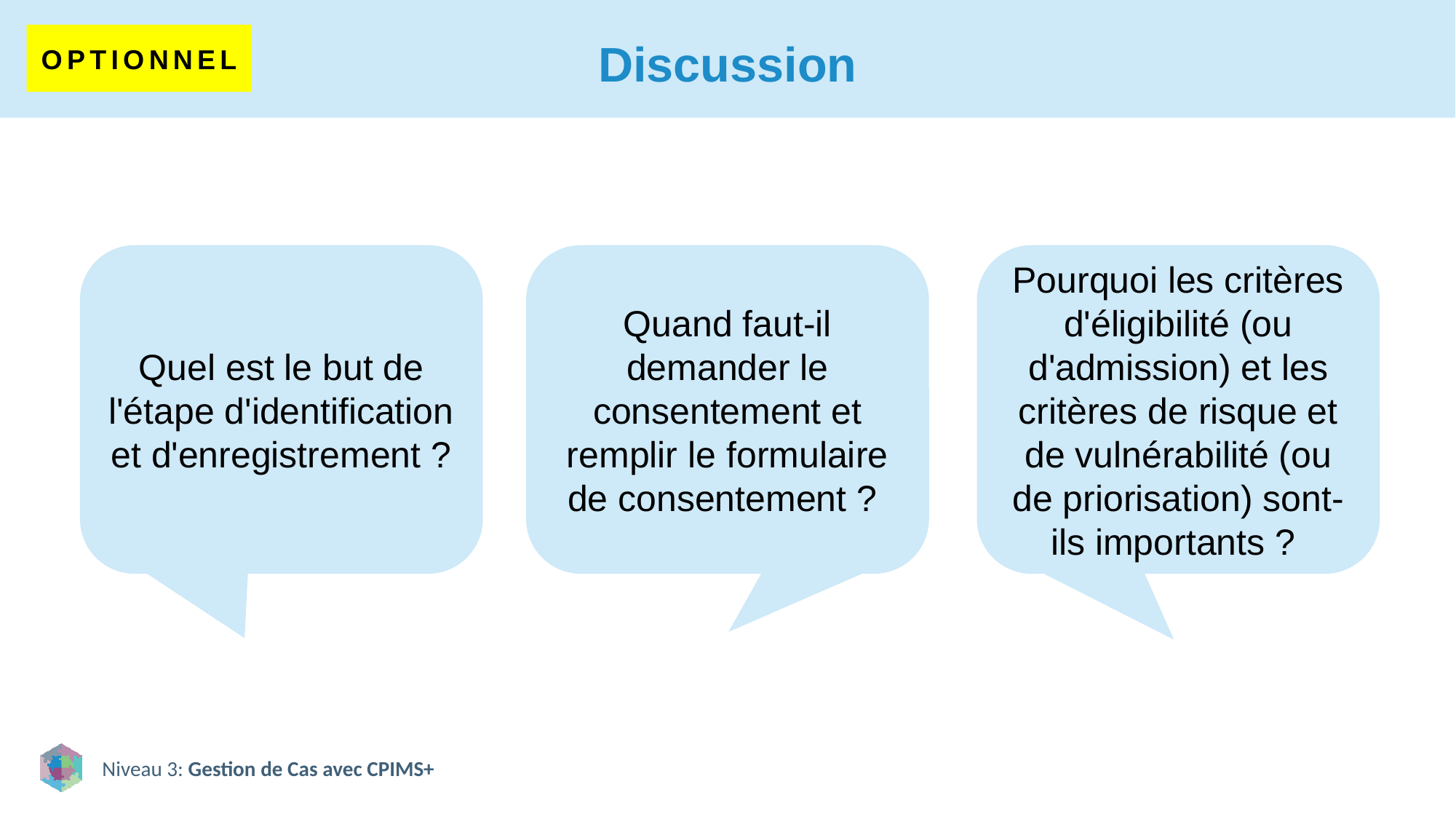

# Discussion
OPTIONNEL
Quel est le but de l'étape d'identification et d'enregistrement ?
Quand faut-il demander le consentement et remplir le formulaire de consentement ?
Pourquoi les critères d'éligibilité (ou d'admission) et les critères de risque et de vulnérabilité (ou de priorisation) sont-ils importants ?